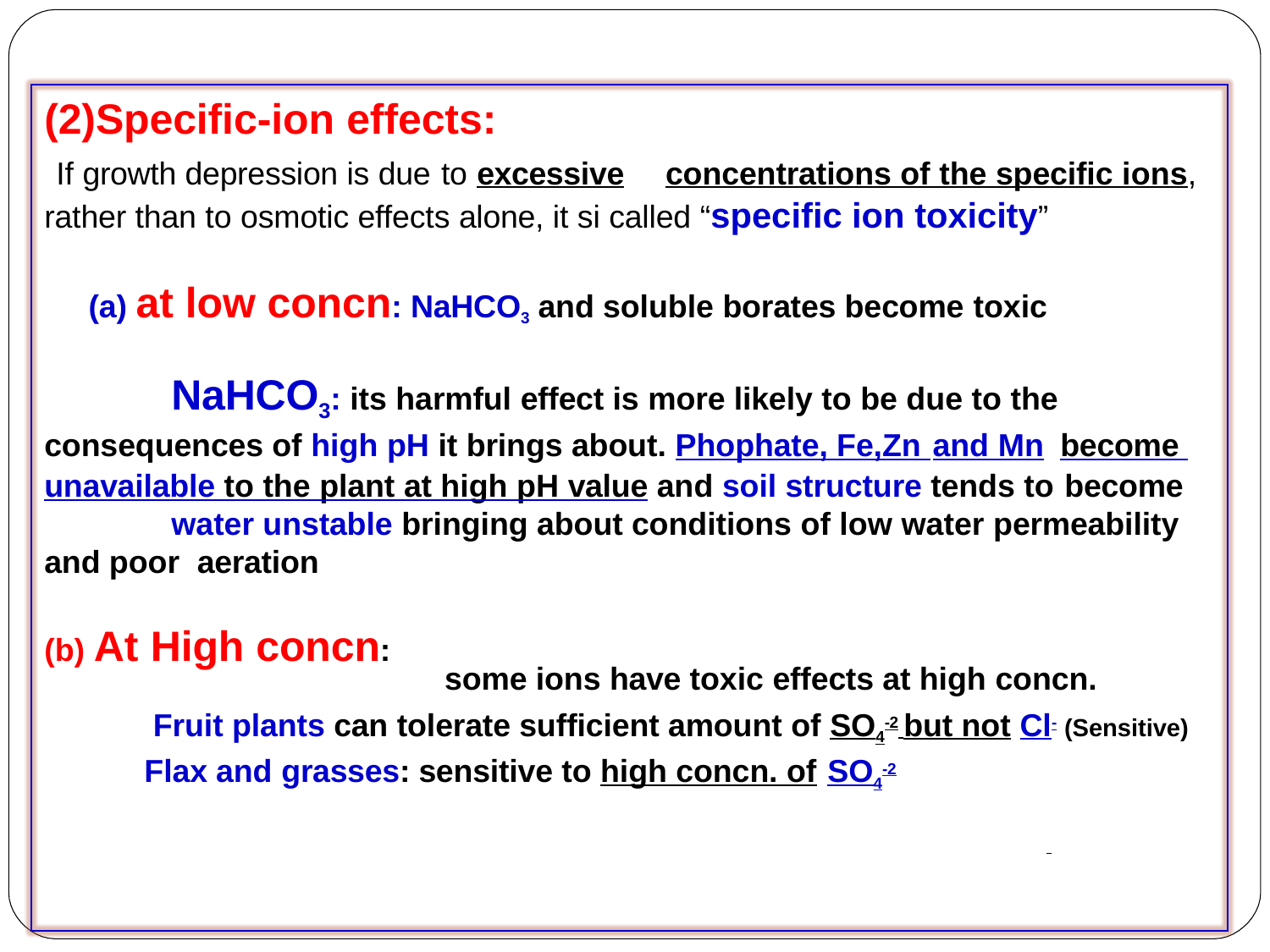

# (2)Specific-ion effects:
If growth depression is due to excessive	concentrations of the specific ions,
rather than to osmotic effects alone, it si called “specific ion toxicity”

(a) at low concn: NaHCO3  and soluble borates become toxic
NaHCO3: its harmful effect is more likely to be due to the  consequences of high pH it brings about. Phophate, Fe,Zn and Mn	become  unavailable to the plant at high pH value and soil structure tends to become
water unstable bringing about conditions of low water permeability and poor  aeration

(b) At High concn:
some ions have toxic effects at high concn.
Fruit plants can tolerate sufficient amount of SO4-2 but not Cl- (Sensitive)
Flax and grasses: sensitive to high concn. of SO4-2